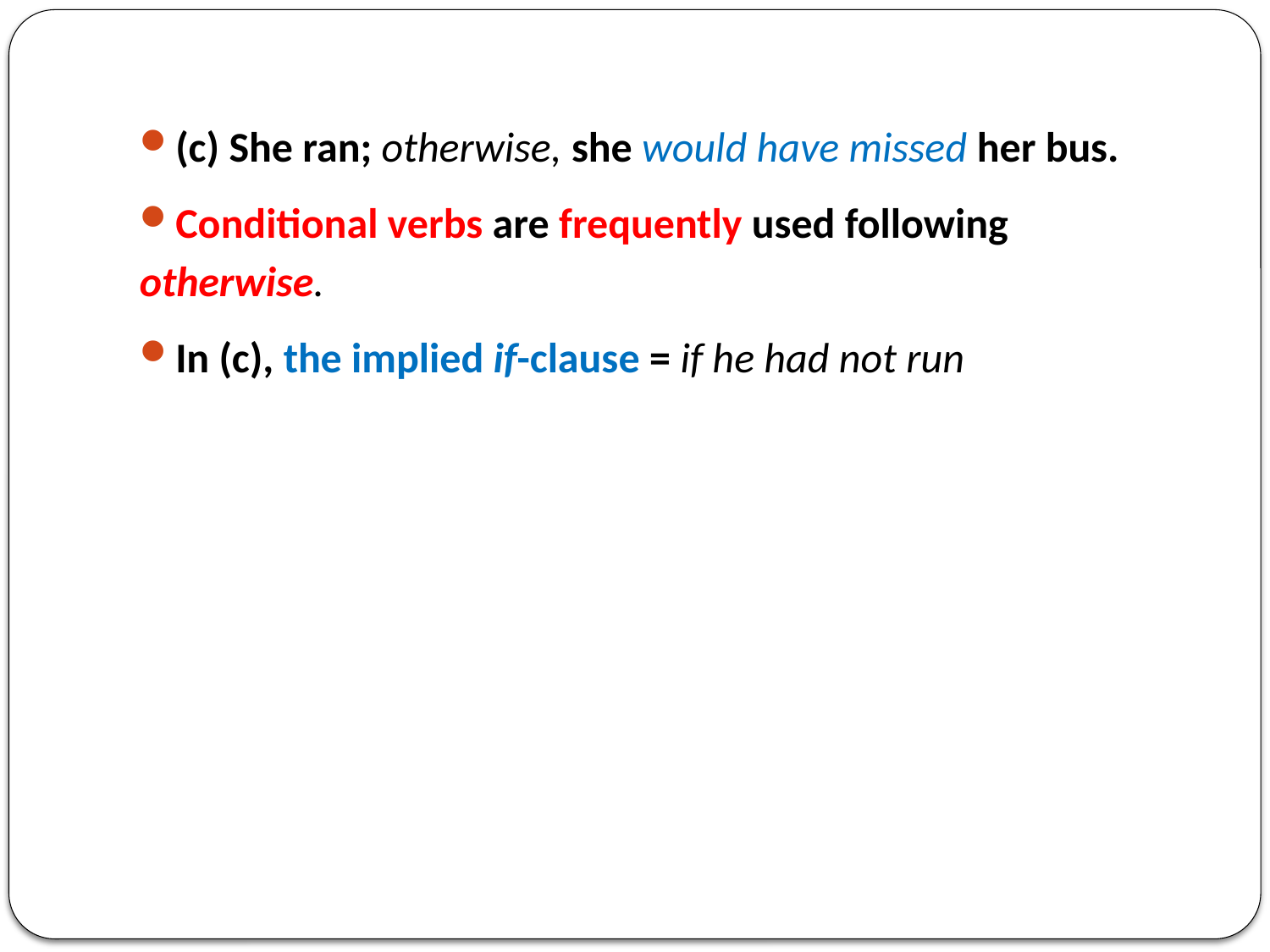

(c) She ran; otherwise, she would have missed her bus.
Conditional verbs are frequently used following otherwise.
In (c), the implied if-clause = if he had not run